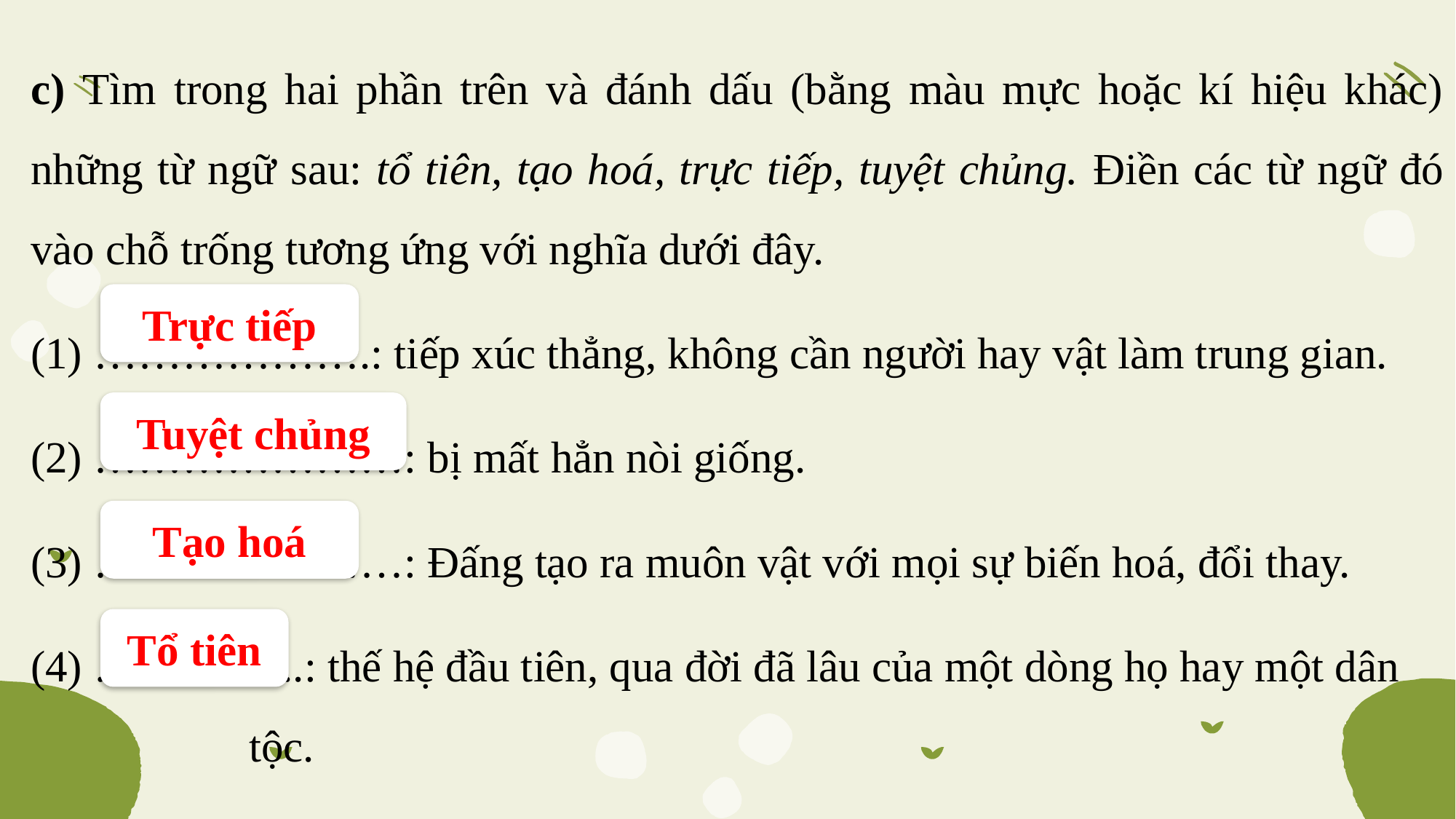

c) Tìm trong hai phần trên và đánh dấu (bằng màu mực hoặc kí hiệu khác) những từ ngữ sau: tổ tiên, tạo hoá, trực tiếp, tuyệt chủng. Điền các từ ngữ đó vào chỗ trống tương ứng với nghĩa dưới đây.
(1) ……………….: tiếp xúc thẳng, không cần người hay vật làm trung gian.
(2) …………………: bị mất hẳn nòi giống.
(3) …………………: Đấng tạo ra muôn vật với mọi sự biến hoá, đổi thay.
(4) ……….......: thế hệ đầu tiên, qua đời đã lâu của một dòng họ hay một dân 		tộc.
Trực tiếp
Tuyệt chủng
Tạo hoá
Tổ tiên